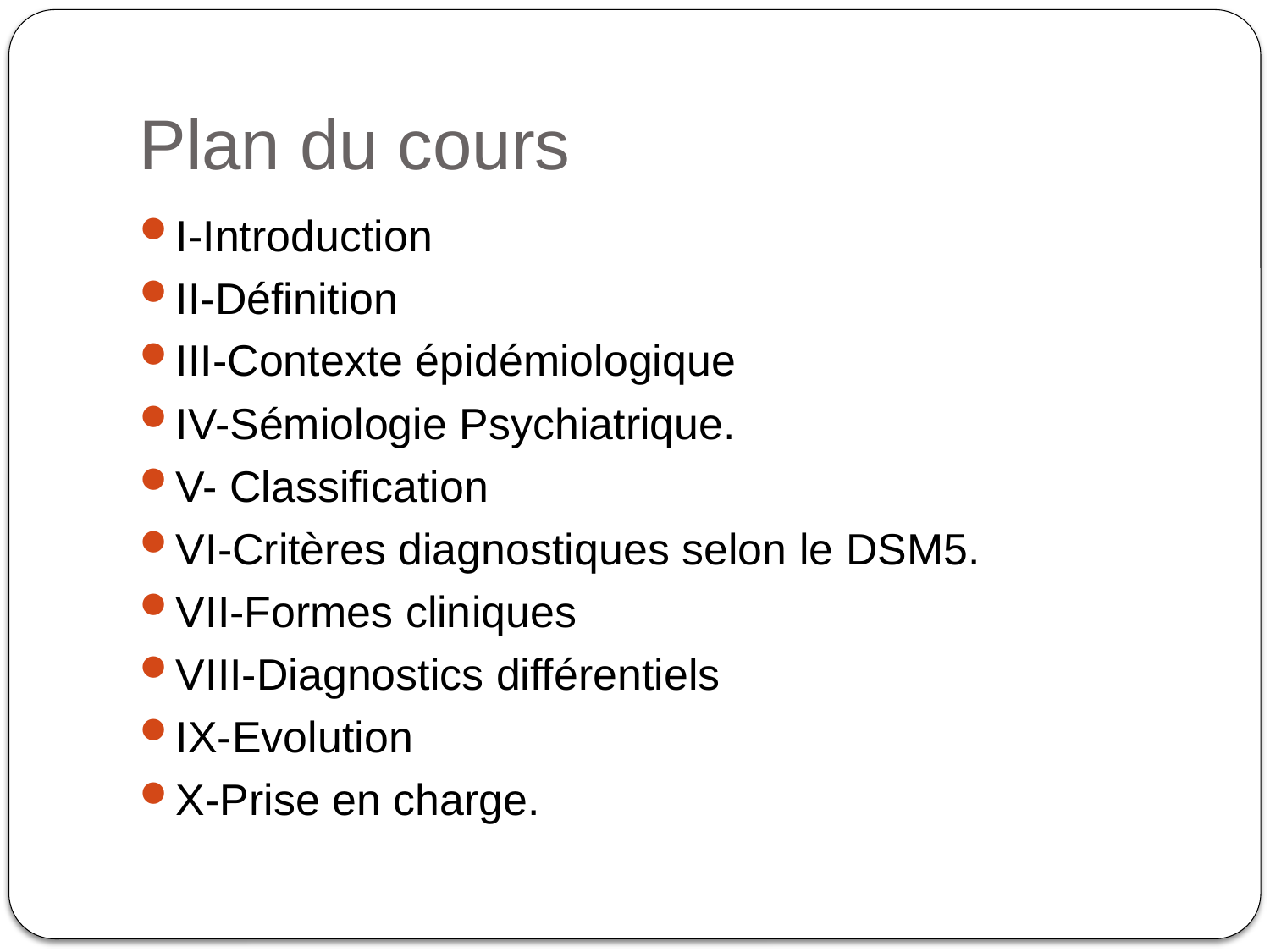

# Plan du cours
I-Introduction
II-Définition
III-Contexte épidémiologique
IV-Sémiologie Psychiatrique.
V- Classification
VI-Critères diagnostiques selon le DSM5.
VII-Formes cliniques
VIII-Diagnostics différentiels
IX-Evolution
X-Prise en charge.